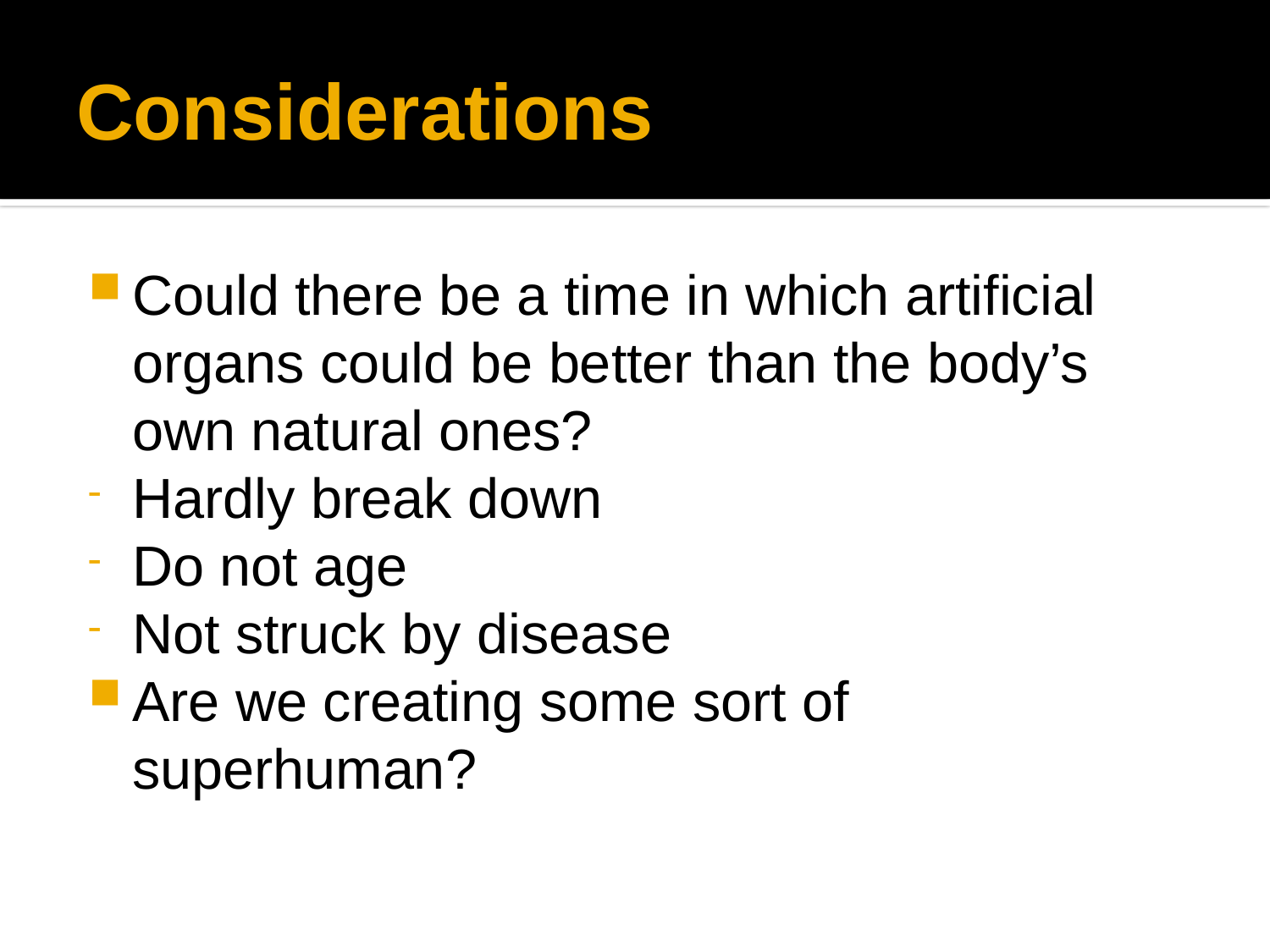

# Considerations
Could there be a time in which artificial organs could be better than the body’s own natural ones?
Hardly break down
Do not age
Not struck by disease
Are we creating some sort of superhuman?